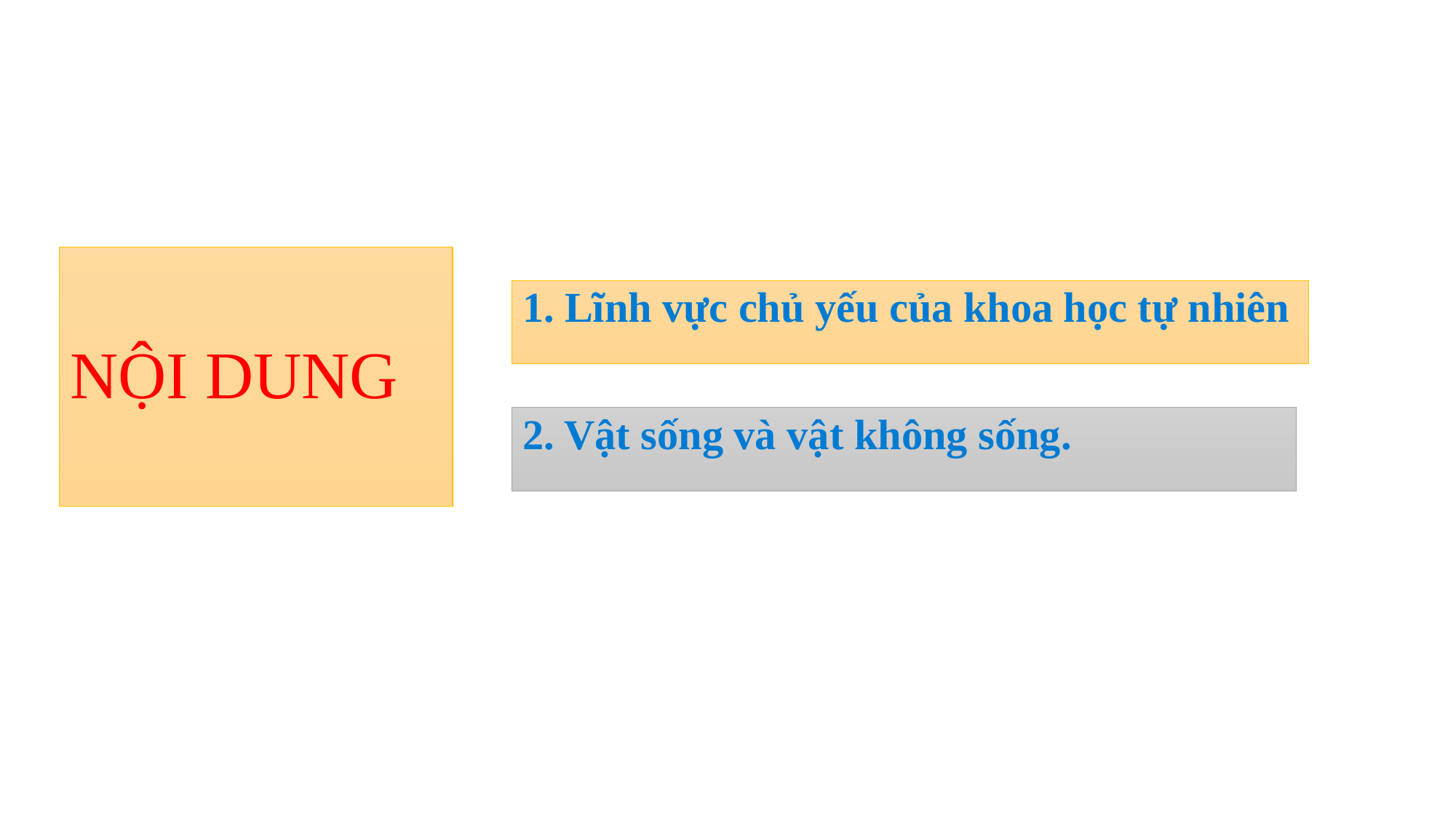

# NỘI DUNG
1. Lĩnh vực chủ yếu của khoa học tự nhiên
2. Vật sống và vật không sống.